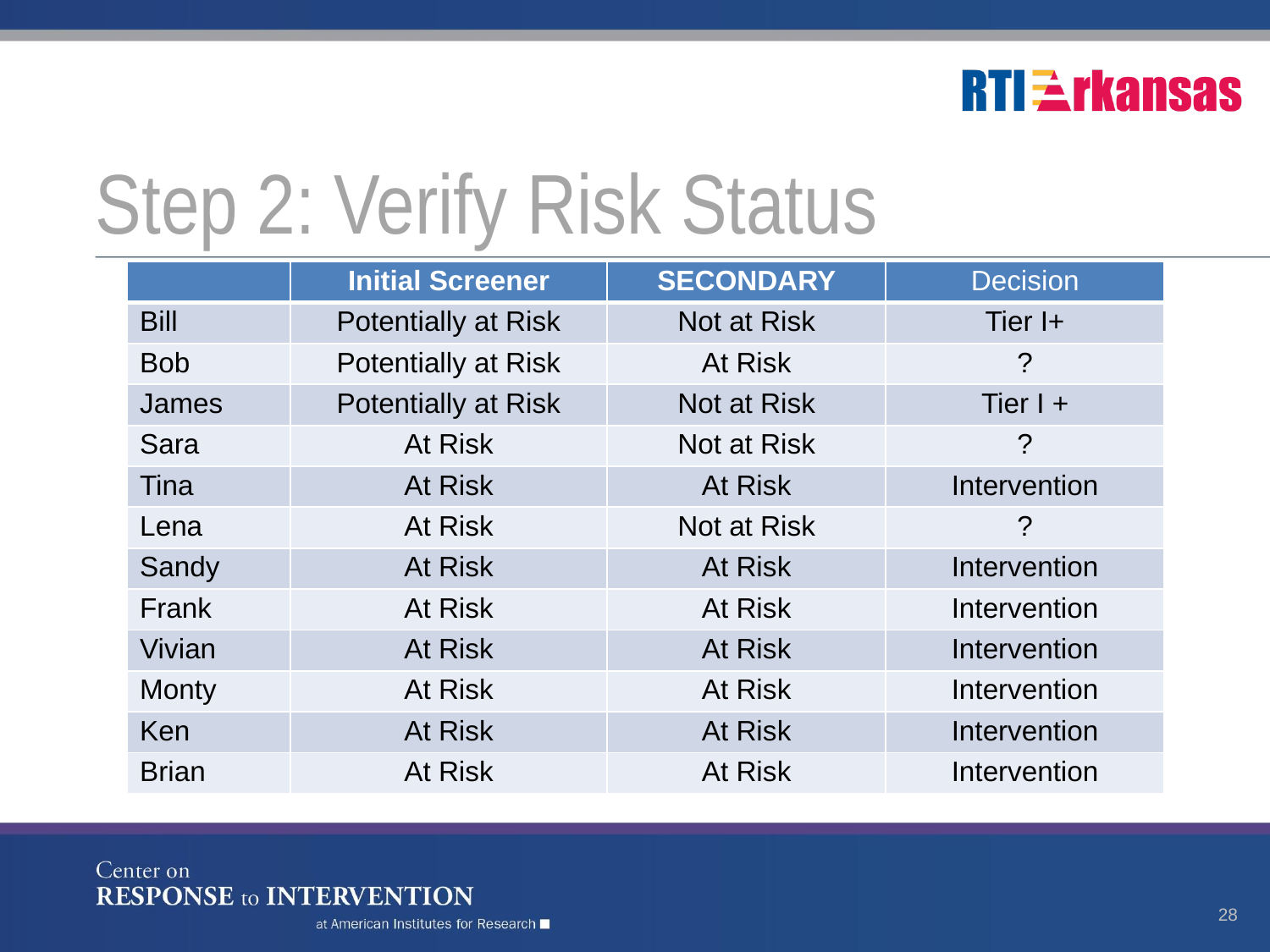

# Step 2: Verify Risk Status
|  | Initial Screener | SECONDARY | Decision |
| --- | --- | --- | --- |
| Bill | Potentially at Risk | Not at Risk | Tier I+ |
| Bob | Potentially at Risk | At Risk | ? |
| James | Potentially at Risk | Not at Risk | Tier I + |
| Sara | At Risk | Not at Risk | ? |
| Tina | At Risk | At Risk | Intervention |
| Lena | At Risk | Not at Risk | ? |
| Sandy | At Risk | At Risk | Intervention |
| Frank | At Risk | At Risk | Intervention |
| Vivian | At Risk | At Risk | Intervention |
| Monty | At Risk | At Risk | Intervention |
| Ken | At Risk | At Risk | Intervention |
| Brian | At Risk | At Risk | Intervention |
28